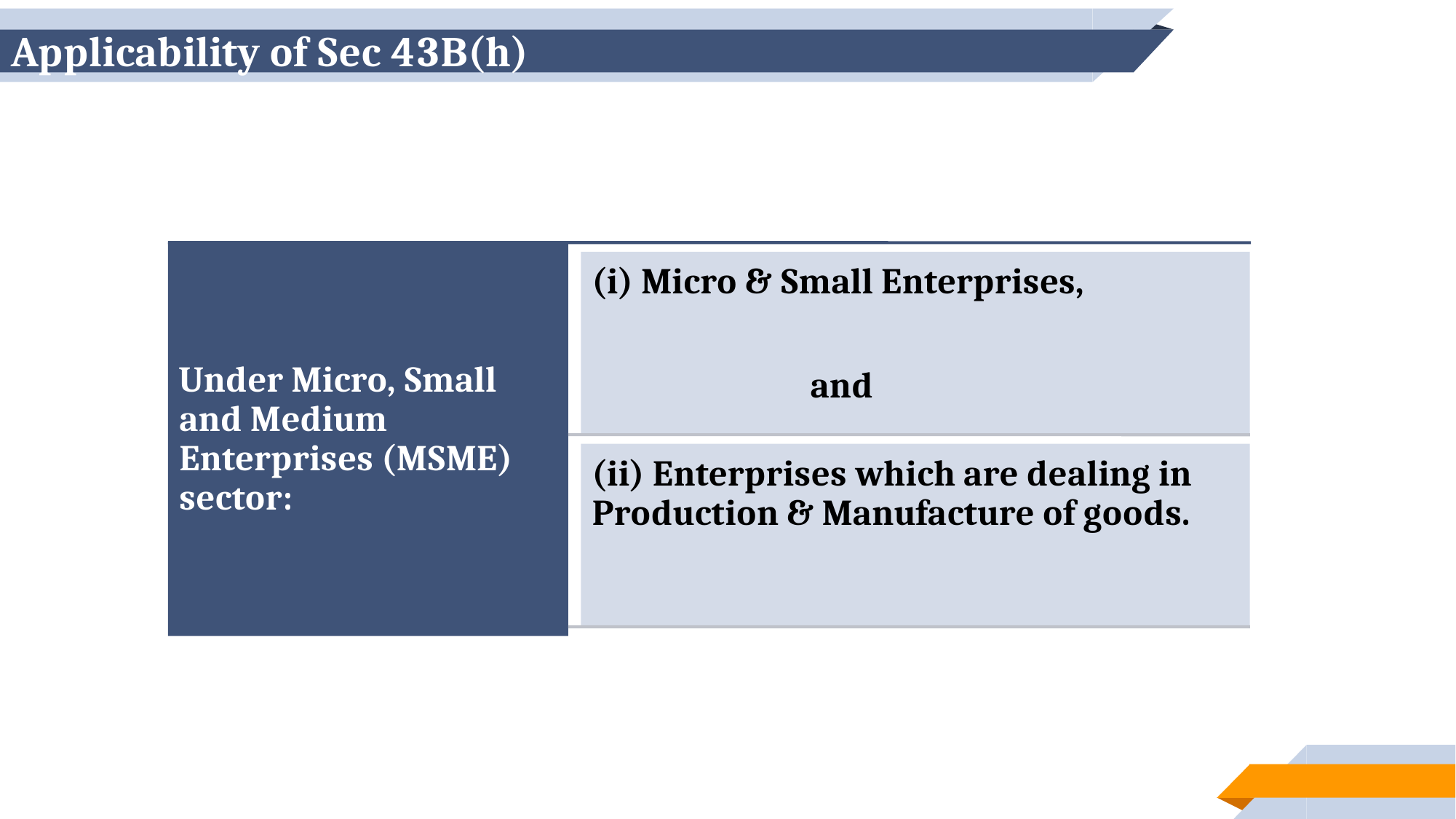

# Applicability of Sec 43B(h)
Under Micro, Small and Medium Enterprises (MSME) sector:
(i) Micro & Small Enterprises,

		and
(ii) Enterprises which are dealing in Production & Manufacture of goods.